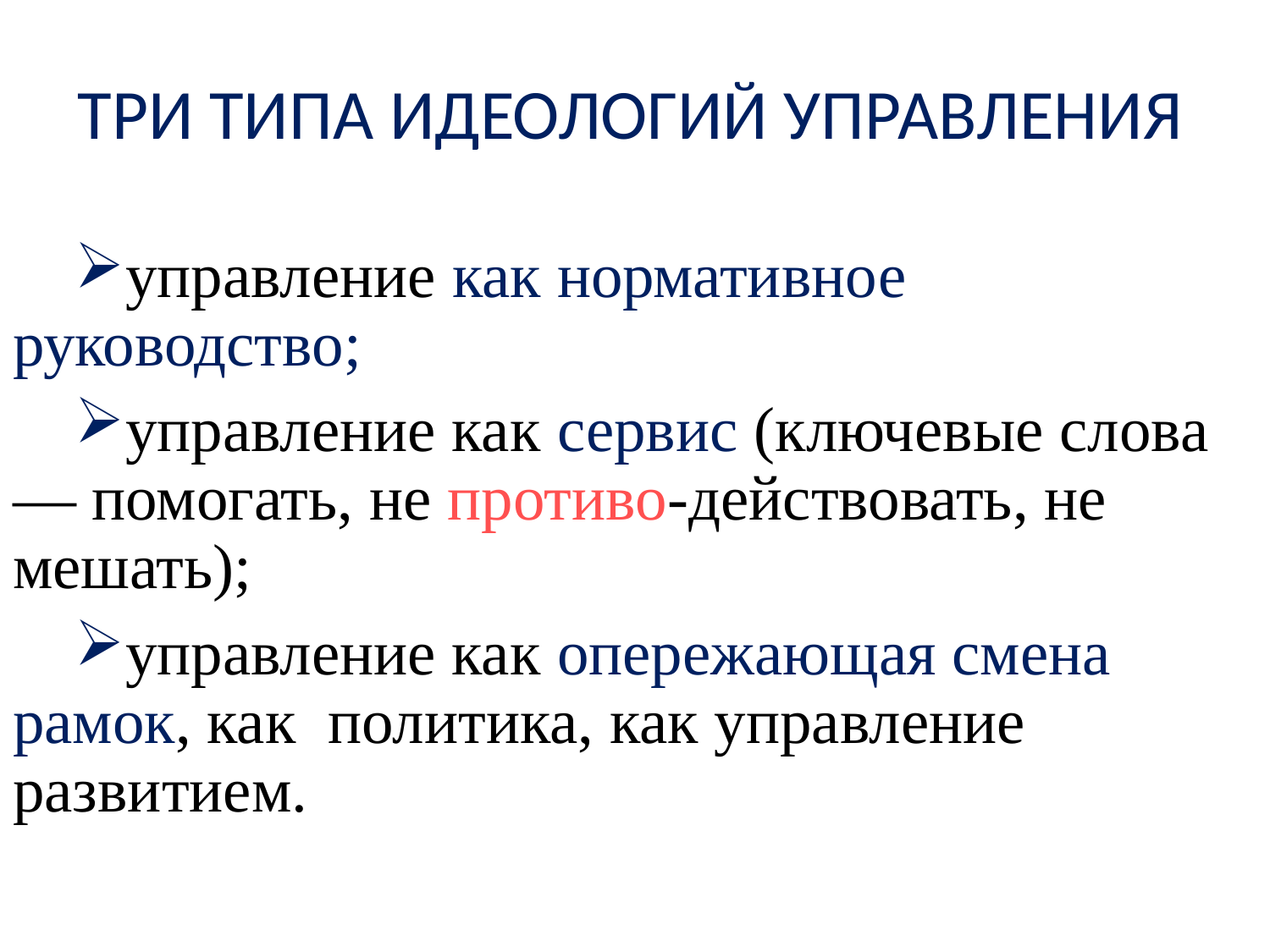

# ТРИ ТИПА ИДЕОЛОГИЙ УПРАВЛЕНИЯ
управление как нормативное руководство;
управление как сервис (ключевые слова — помогать, не противо-действовать, не мешать);
управление как опережающая смена рамок, как  политика, как управление развитием.